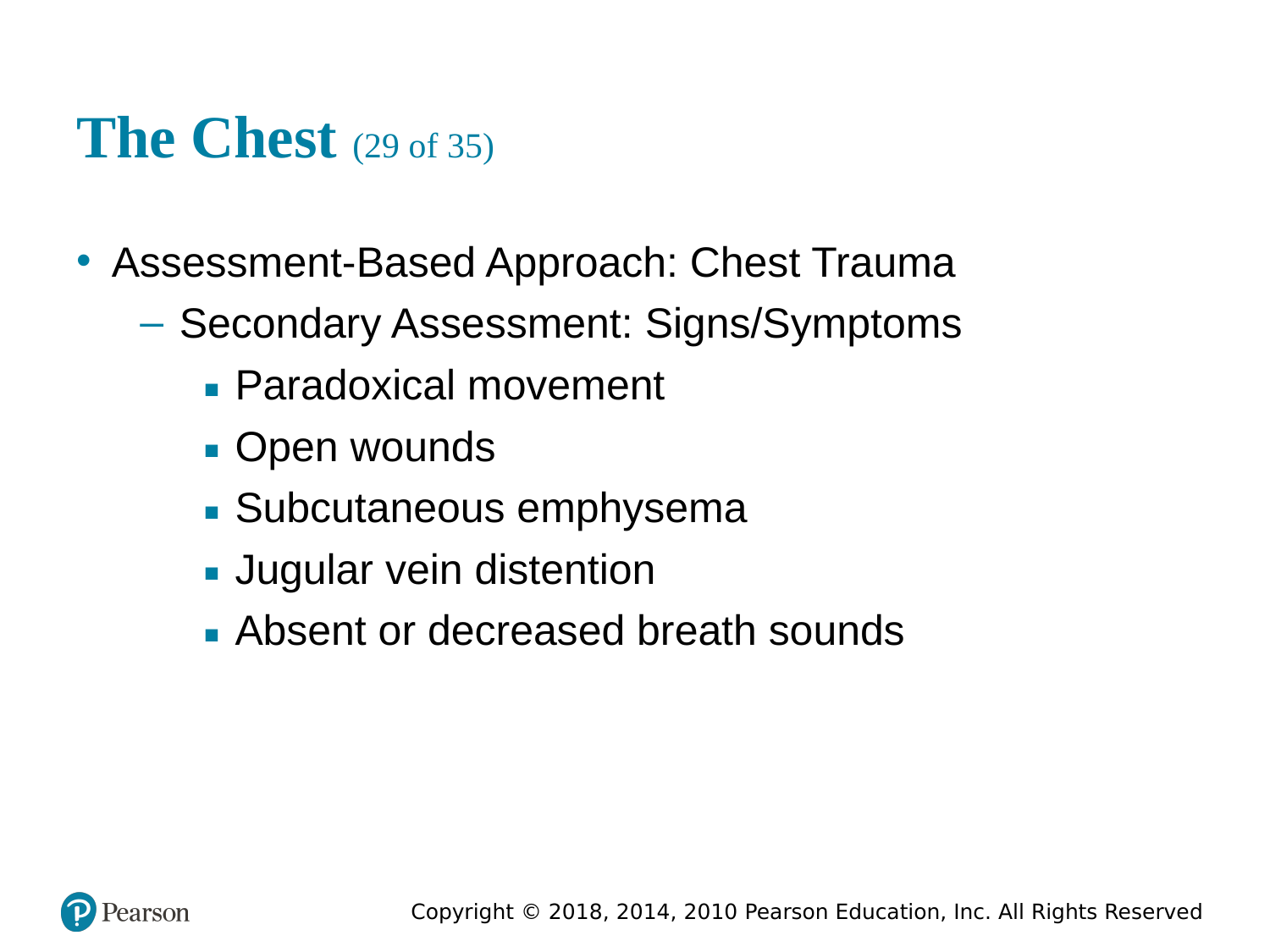

# The Chest (29 of 35)
Assessment-Based Approach: Chest Trauma
Secondary Assessment: Signs/Symptoms
Paradoxical movement
Open wounds
Subcutaneous emphysema
Jugular vein distention
Absent or decreased breath sounds